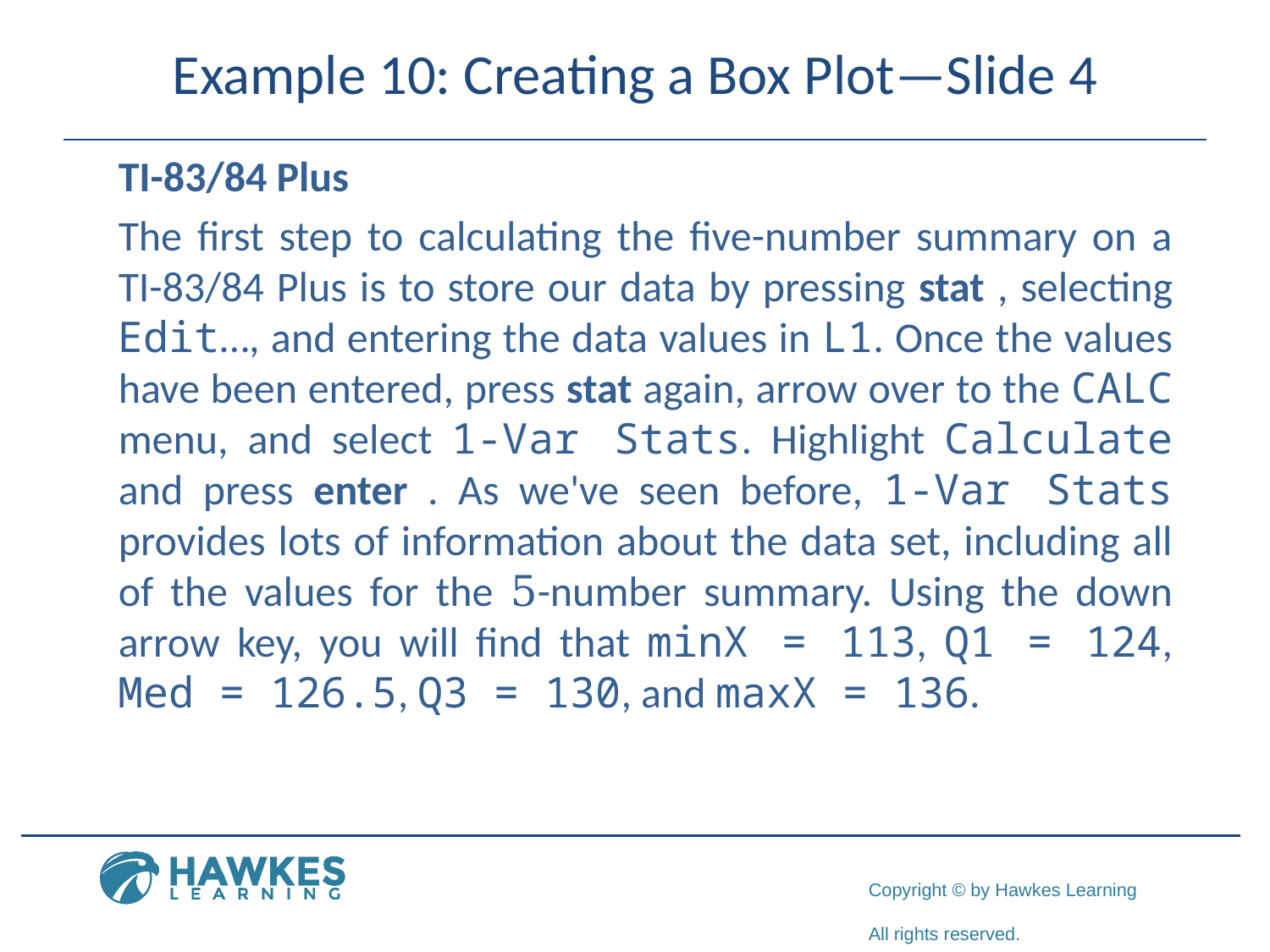

# Example 10: Creating a Box Plot—Slide 4
TI-83/84 Plus
The first step to calculating the five-number summary on a TI-83/84 Plus is to store our data by pressing stat , selecting Edit…, and entering the data values in L1. Once the values have been entered, press stat again, arrow over to the CALC menu, and select 1-Var Stats. Highlight Calculate and press enter . As we've seen before, 1-Var Stats provides lots of information about the data set, including all of the values for the 5-number summary. Using the down arrow key, you will find that minX = 113, Q1 = 124, Med = 126.5, Q3 = 130, and maxX = 136.